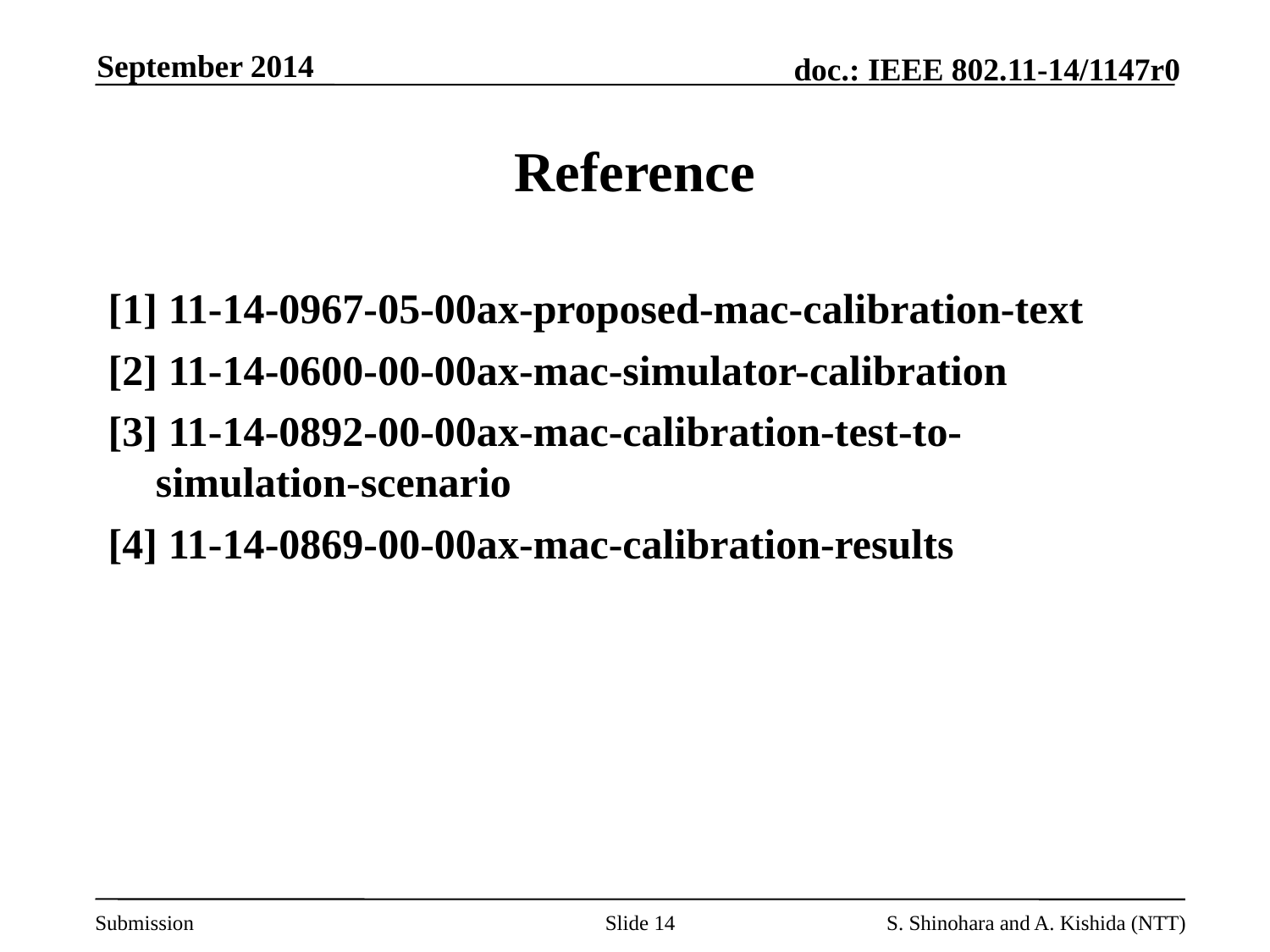

September 2014
# Reference
[1] 11-14-0967-05-00ax-proposed-mac-calibration-text
[2] 11-14-0600-00-00ax-mac-simulator-calibration
[3] 11-14-0892-00-00ax-mac-calibration-test-to-simulation-scenario
[4] 11-14-0869-00-00ax-mac-calibration-results
Slide 14
S. Shinohara and A. Kishida (NTT)